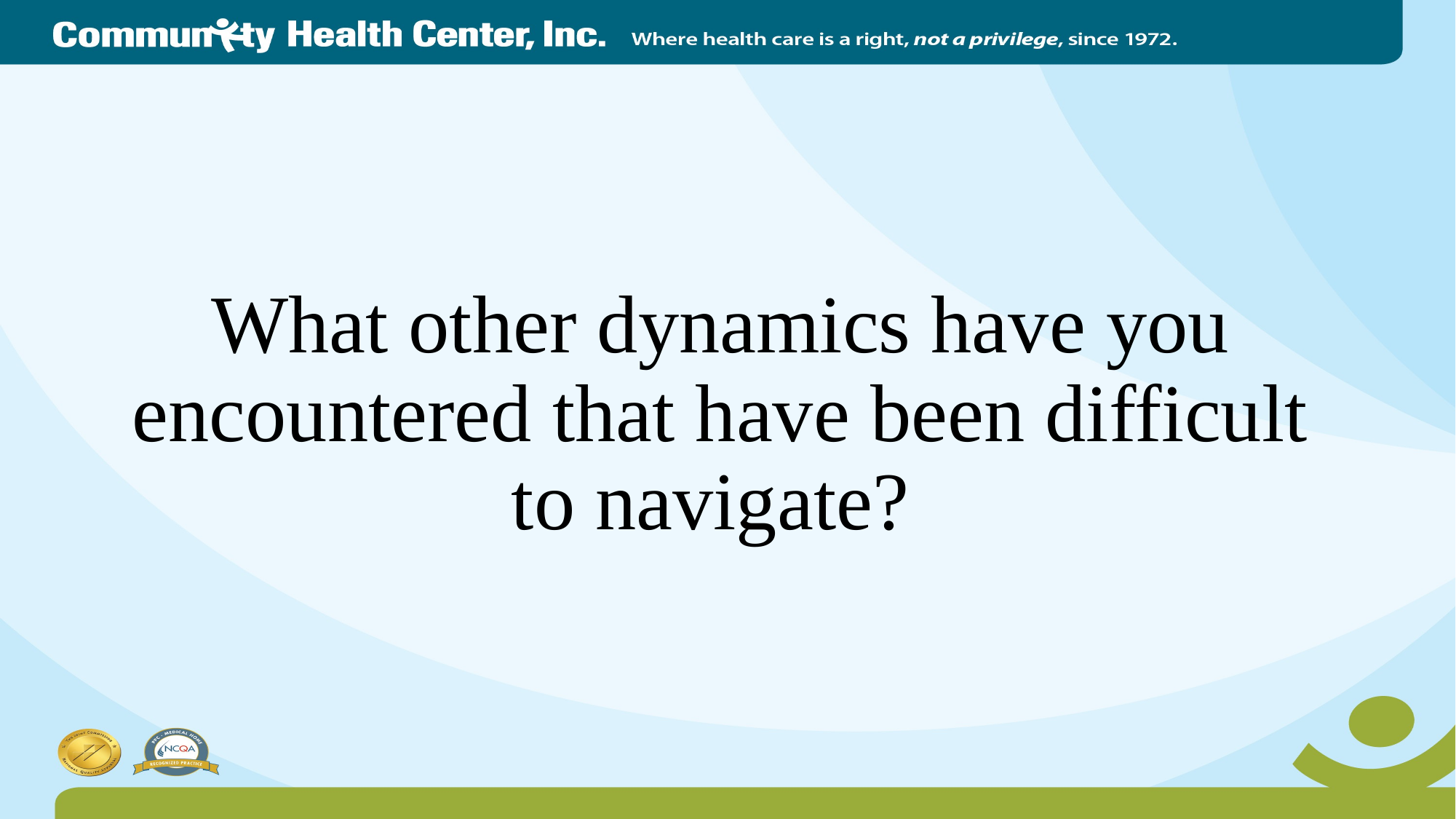

#
What other dynamics have you encountered that have been difficult to navigate?